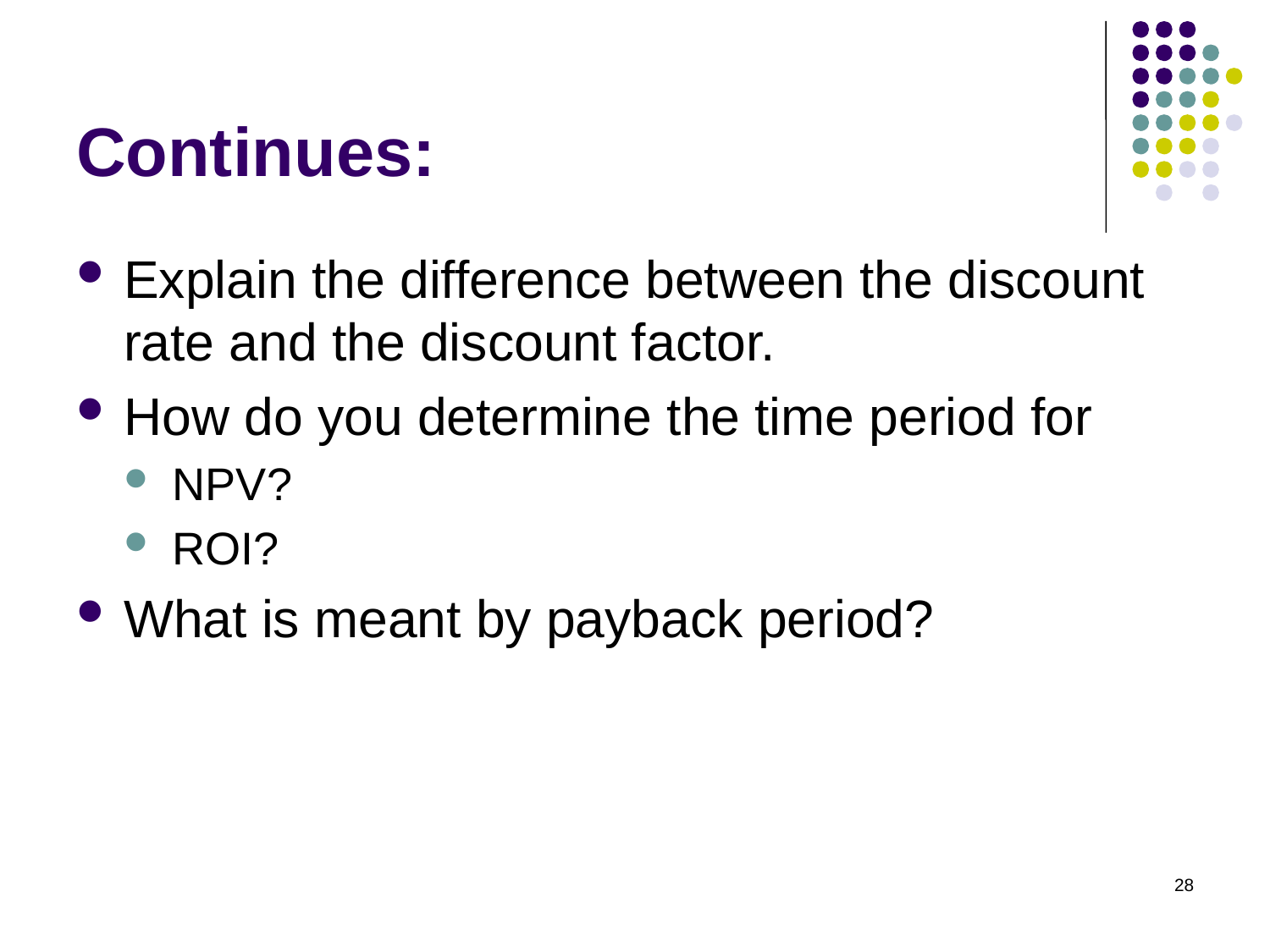

# Continues:
Explain the difference between the discount rate and the discount factor.
How do you determine the time period for
NPV?
ROI?
What is meant by payback period?
28